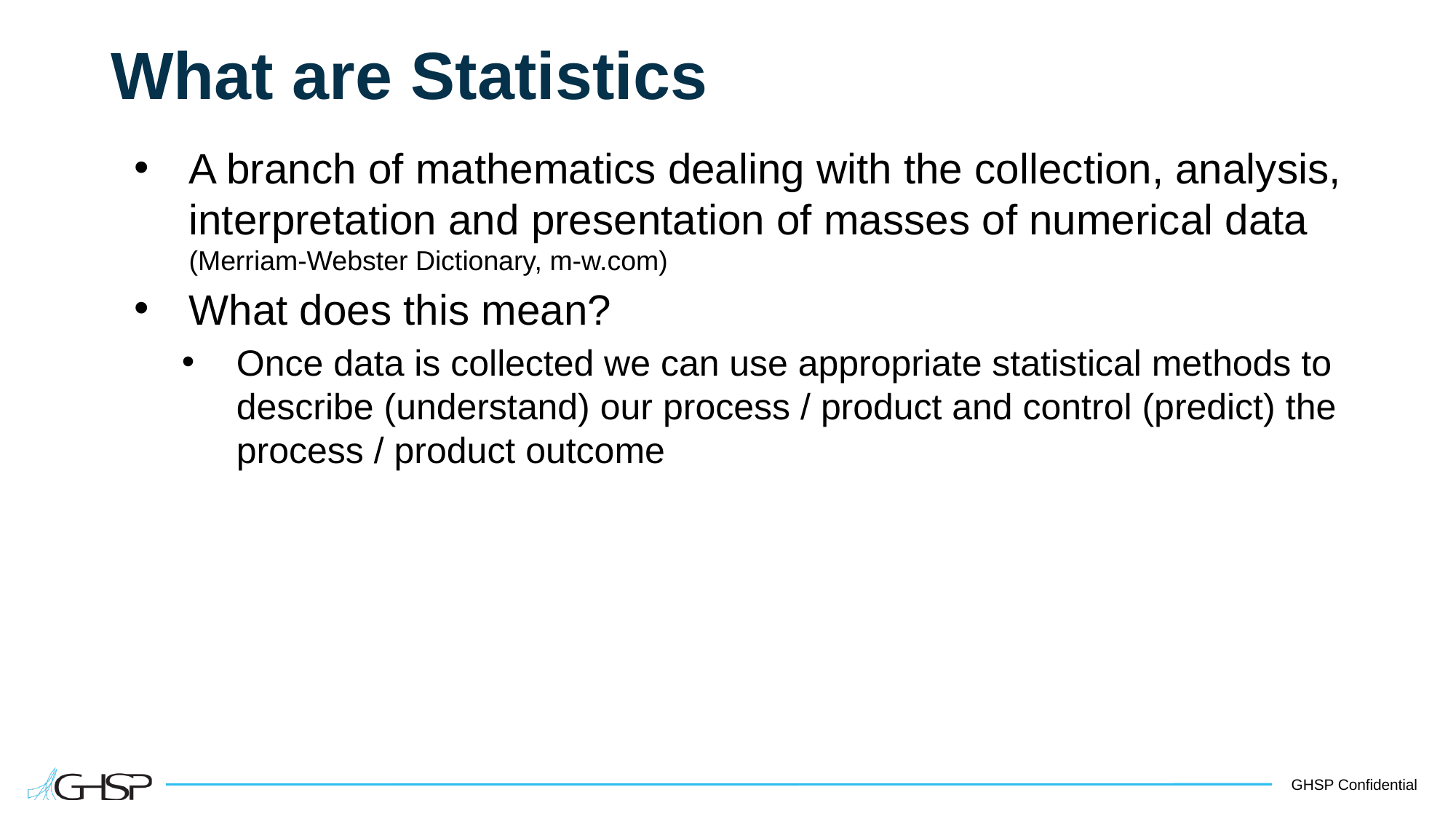

# What are Statistics
A branch of mathematics dealing with the collection, analysis, interpretation and presentation of masses of numerical data (Merriam-Webster Dictionary, m-w.com)
What does this mean?
Once data is collected we can use appropriate statistical methods to describe (understand) our process / product and control (predict) the process / product outcome